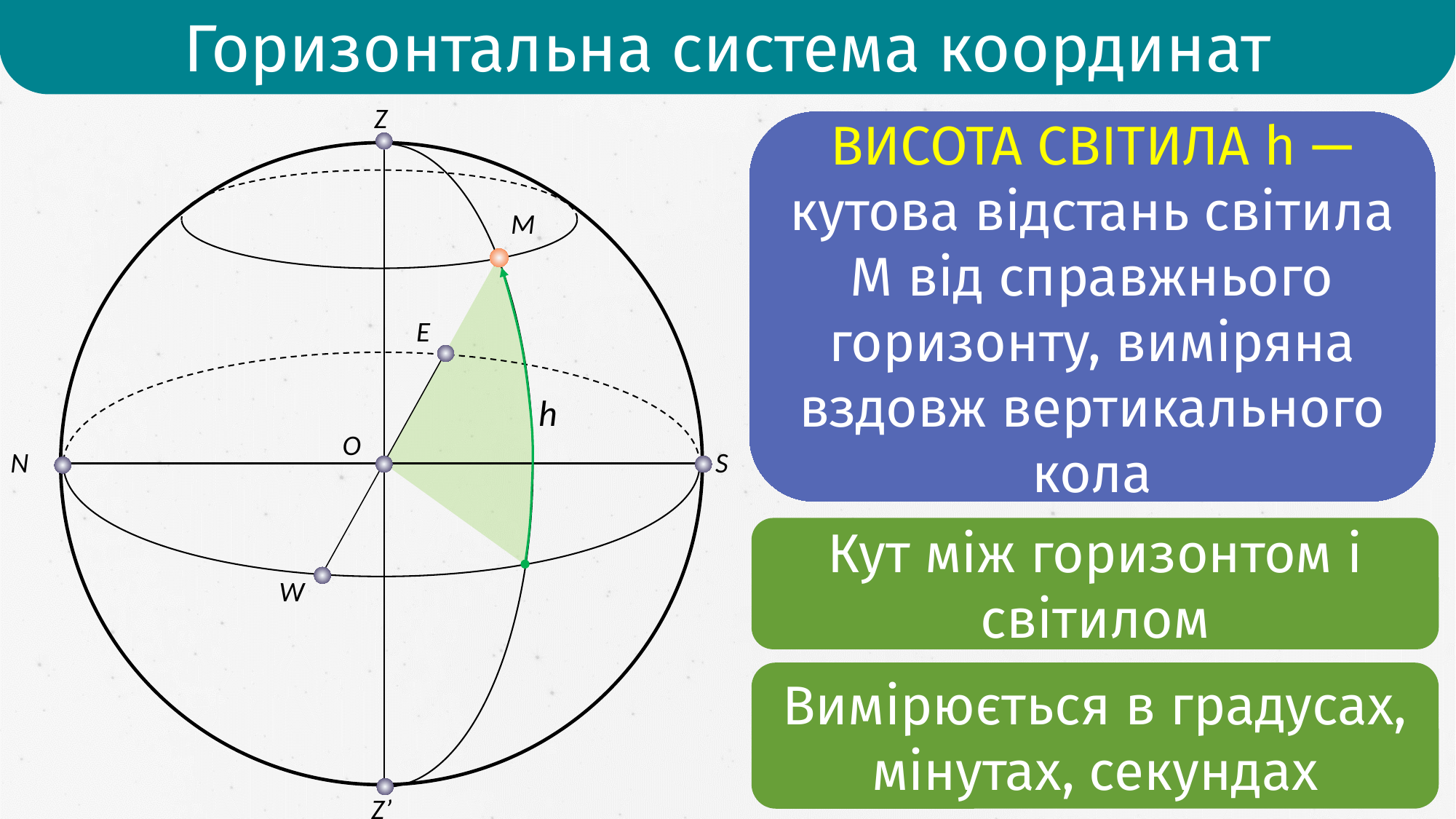

Горизонтальна система координат
Z
ВИСОТА СВІТИЛА h — кутова відстань світила М від справжнього горизонту, виміряна вздовж вертикального кола

М

E

h
O
N
S

Кут між горизонтом і світилом

W
Вимірюється в градусах, мінутах, секундах

Z’